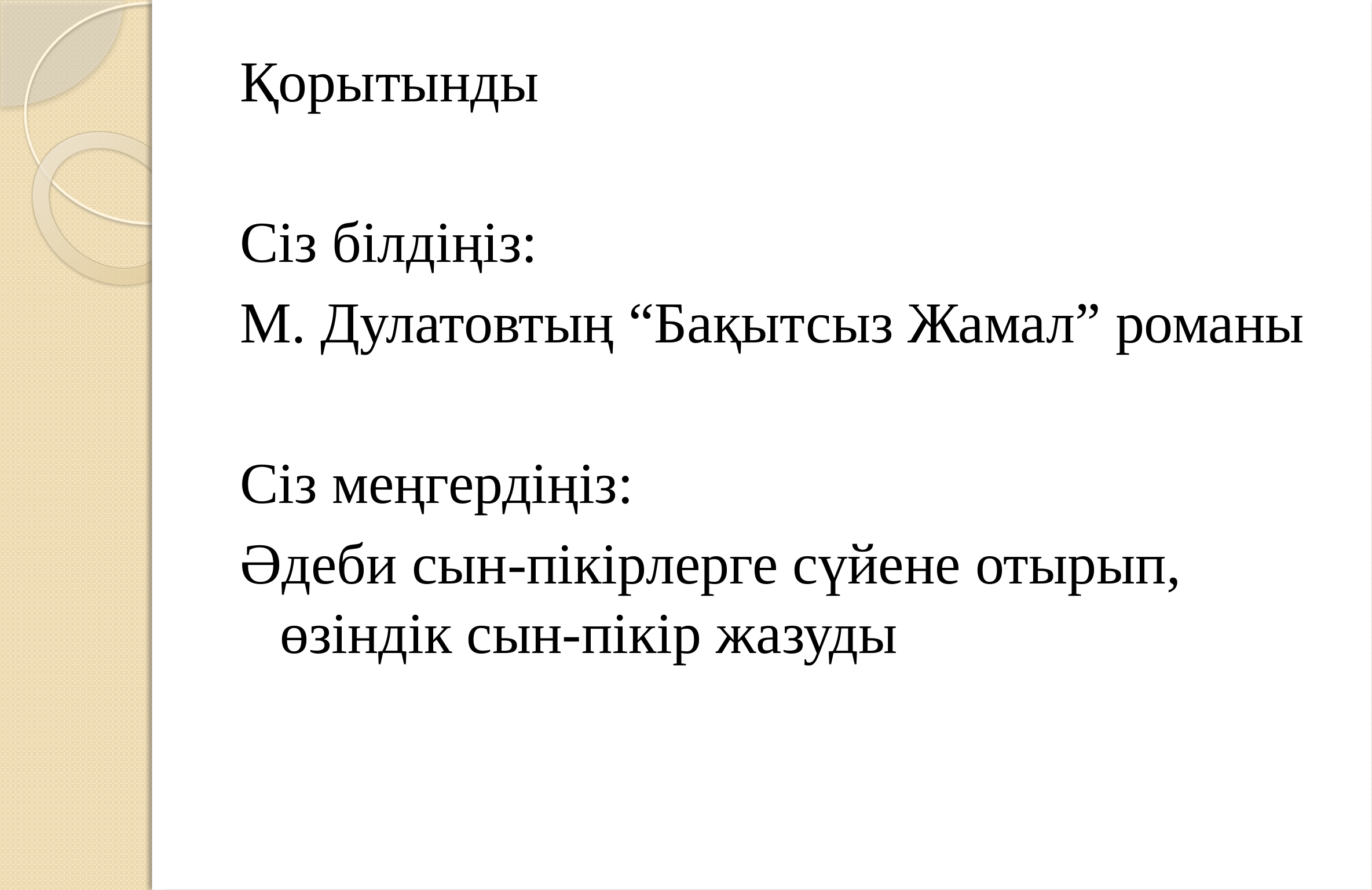

Қорытынды

Сіз білдіңіз:
М. Дулатовтың “Бақытсыз Жамал” романы

Сіз меңгердіңіз:
Әдеби сын-пікірлерге сүйене отырып, өзіндік сын-пікір жазуды